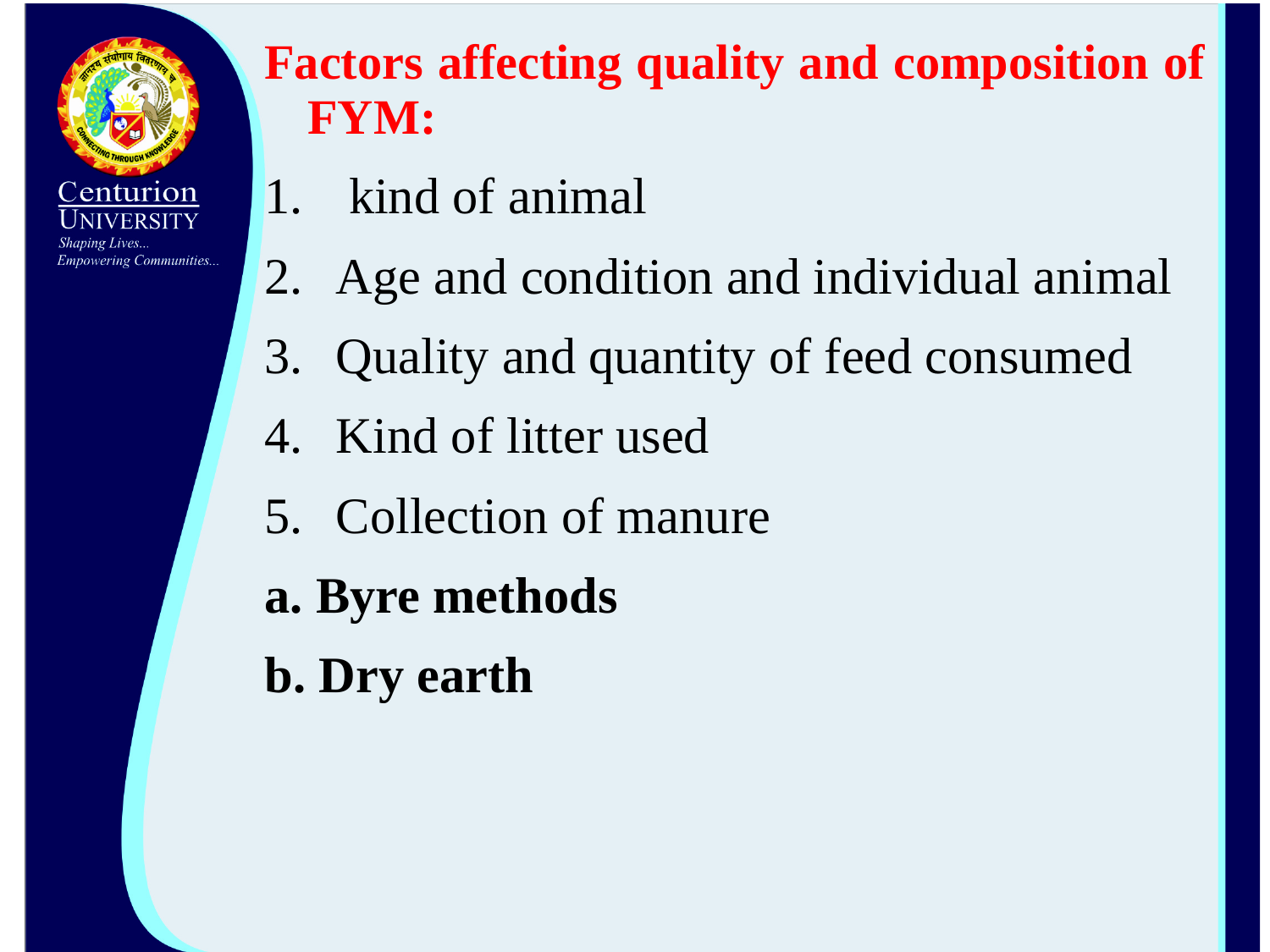

Factors affecting quality and composition of FYM:
 kind of animal
Age and condition and individual animal
Quality and quantity of feed consumed
Kind of litter used
Collection of manure
a. Byre methods
b. Dry earth